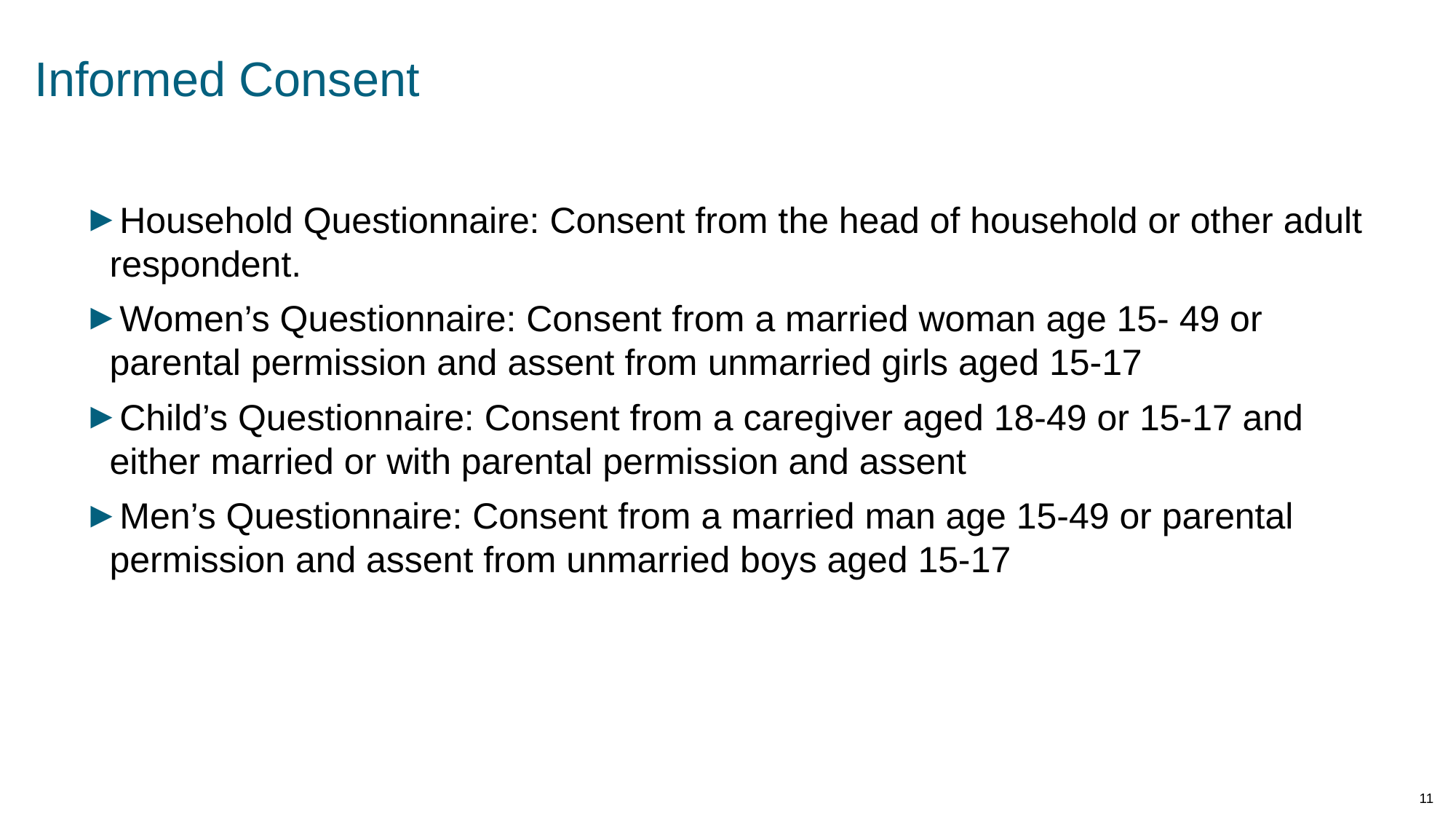

# Informed Consent
Household Questionnaire: Consent from the head of household or other adult respondent.
Women’s Questionnaire: Consent from a married woman age 15- 49 or parental permission and assent from unmarried girls aged 15-17
Child’s Questionnaire: Consent from a caregiver aged 18-49 or 15-17 and either married or with parental permission and assent
Men’s Questionnaire: Consent from a married man age 15-49 or parental permission and assent from unmarried boys aged 15-17